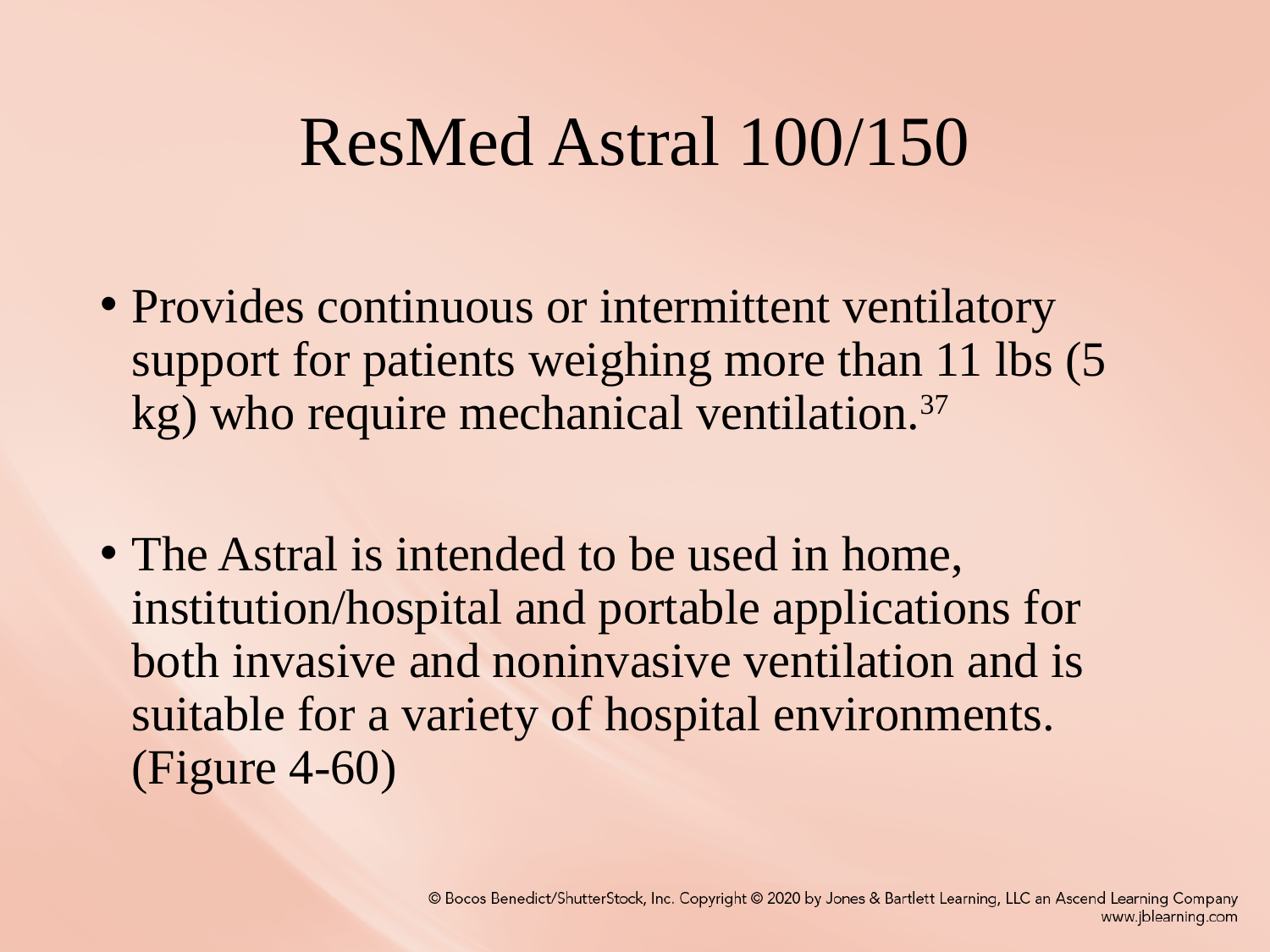

# ResMed Astral 100/150
Provides continuous or intermittent ventilatory support for patients weighing more than 11 lbs (5 kg) who require mechanical ventilation.37

The Astral is intended to be used in home, institution/hospital and portable applications for both invasive and noninvasive ventilation and is suitable for a variety of hospital environments. (Figure 4-60)